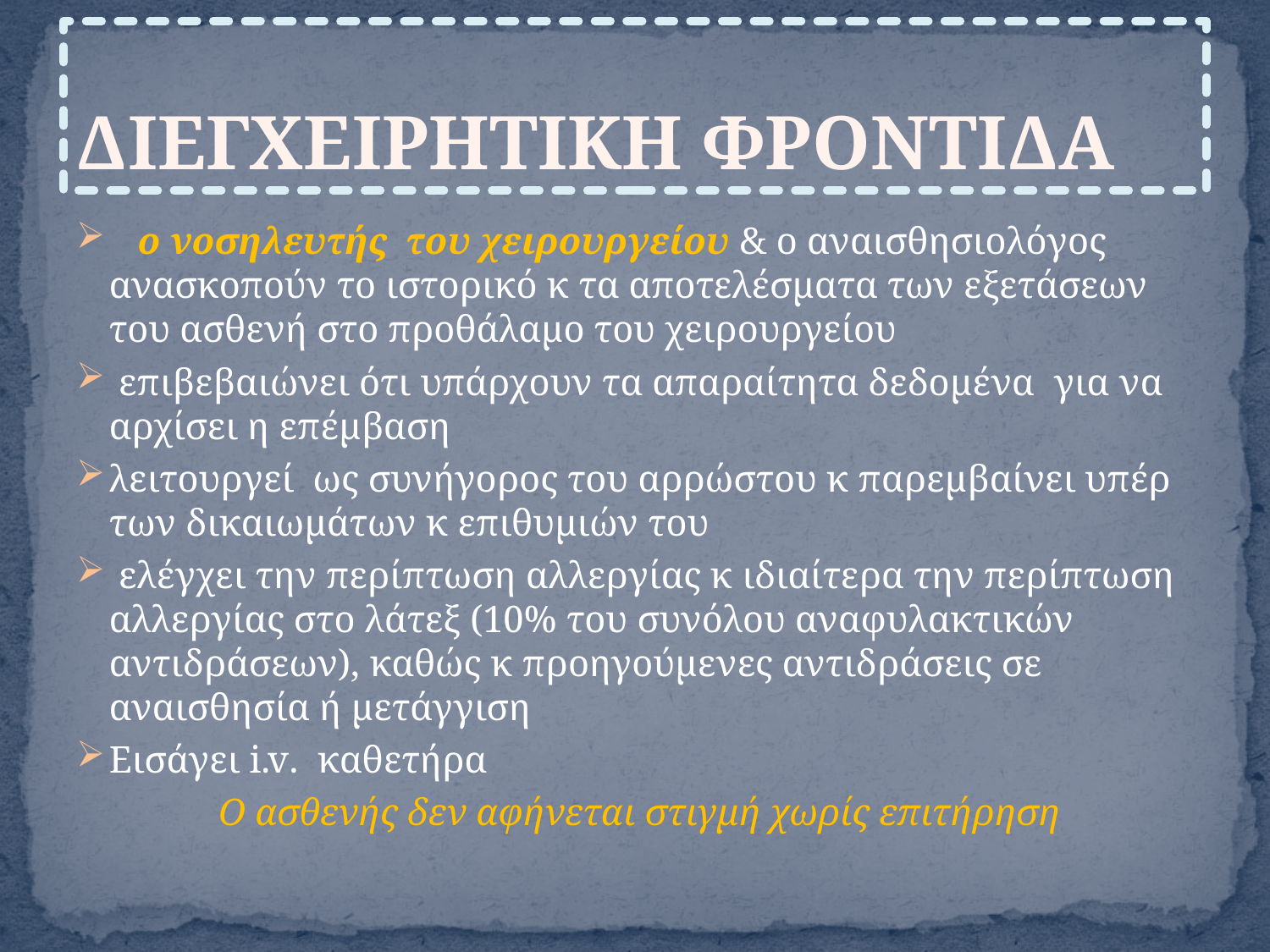

# ΔΙΕΓΧΕΙΡΗΤΙΚΗ ΦΡΟΝΤΙΔΑ
   ο νοσηλευτής  του χειρουργείου & ο αναισθησιολόγος ανασκοπούν το ιστορικό κ τα αποτελέσματα των εξετάσεων του ασθενή στο προθάλαμο του χειρουργείου
 επιβεβαιώνει ότι υπάρχουν τα απαραίτητα δεδομένα  για να αρχίσει η επέμβαση
λειτουργεί  ως συνήγορος του αρρώστου κ παρεμβαίνει υπέρ των δικαιωμάτων κ επιθυμιών του
 ελέγχει την περίπτωση αλλεργίας κ ιδιαίτερα την περίπτωση αλλεργίας στο λάτεξ (10% του συνόλου αναφυλακτικών αντιδράσεων), καθώς κ προηγούμενες αντιδράσεις σε αναισθησία ή μετάγγιση
Εισάγει i.v.  καθετήρα
 Ο ασθενής δεν αφήνεται στιγμή χωρίς επιτήρηση